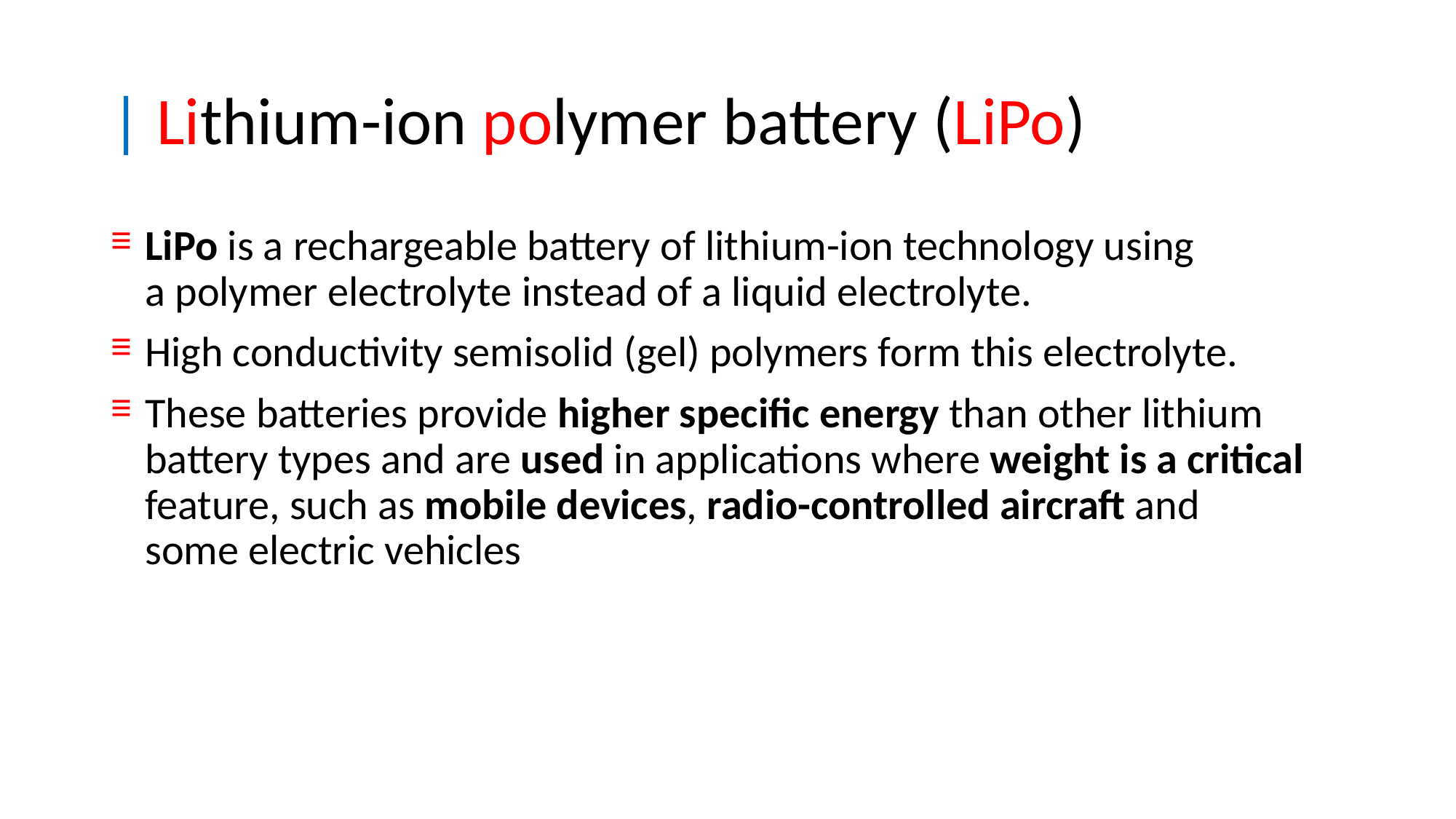

# | Lithium-ion polymer battery (LiPo)
LiPo is a rechargeable battery of lithium-ion technology using a polymer electrolyte instead of a liquid electrolyte.
High conductivity semisolid (gel) polymers form this electrolyte.
These batteries provide higher specific energy than other lithium battery types and are used in applications where weight is a critical feature, such as mobile devices, radio-controlled aircraft and some electric vehicles